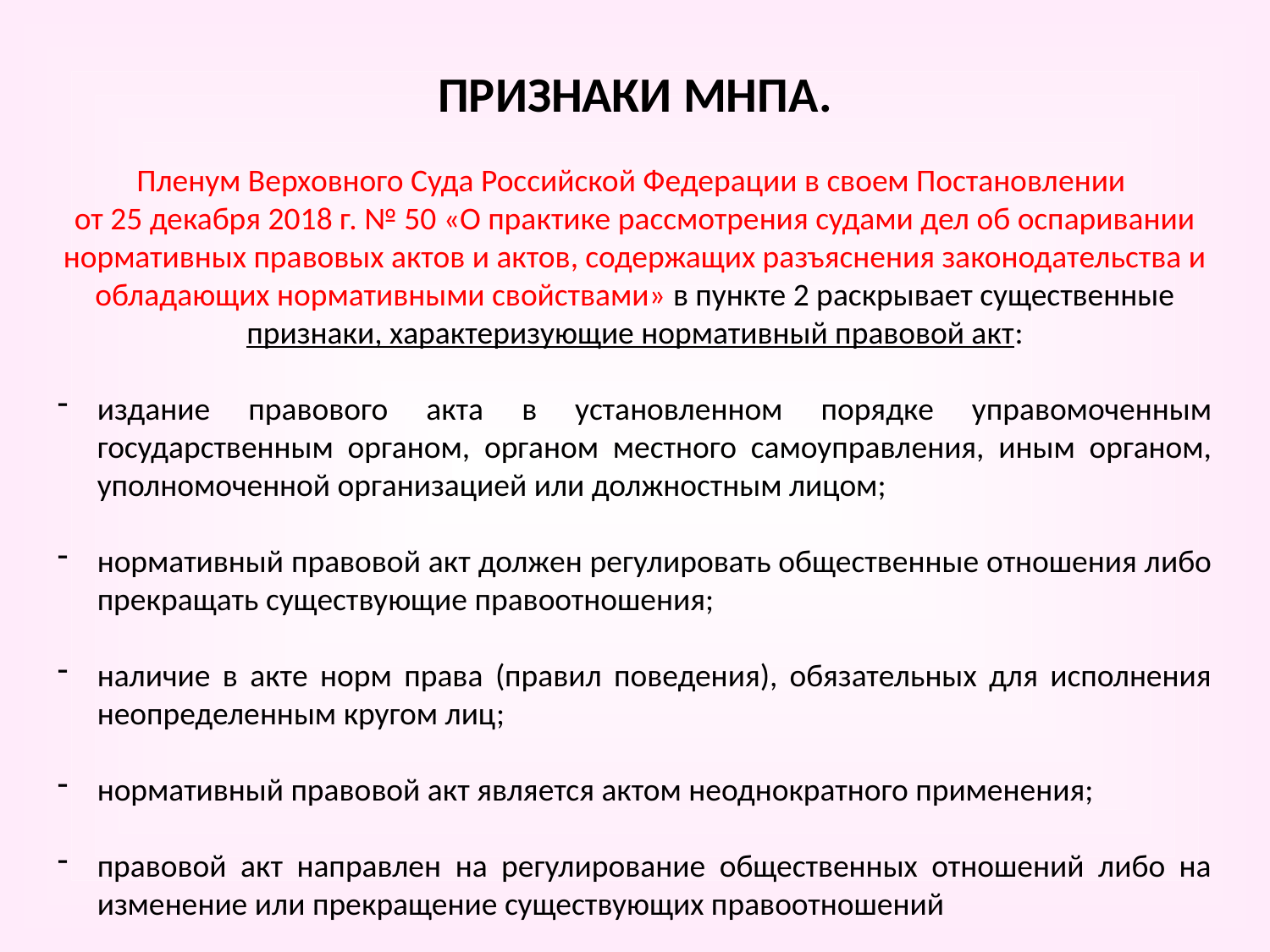

ПРИЗНАКИ МНПА.

Пленум Верховного Суда Российской Федерации в своем Постановлении
от 25 декабря 2018 г. № 50 «О практике рассмотрения судами дел об оспаривании нормативных правовых актов и актов, содержащих разъяснения законодательства и обладающих нормативными свойствами» в пункте 2 раскрывает существенные признаки, характеризующие нормативный правовой акт:

издание правового акта в установленном порядке управомоченным государственным органом, органом местного самоуправления, иным органом, уполномоченной организацией или должностным лицом;

нормативный правовой акт должен регулировать общественные отношения либо прекращать существующие правоотношения;

наличие в акте норм права (правил поведения), обязательных для исполнения неопределенным кругом лиц;

нормативный правовой акт является актом неоднократного применения;

правовой акт направлен на регулирование общественных отношений либо на изменение или прекращение существующих правоотношений